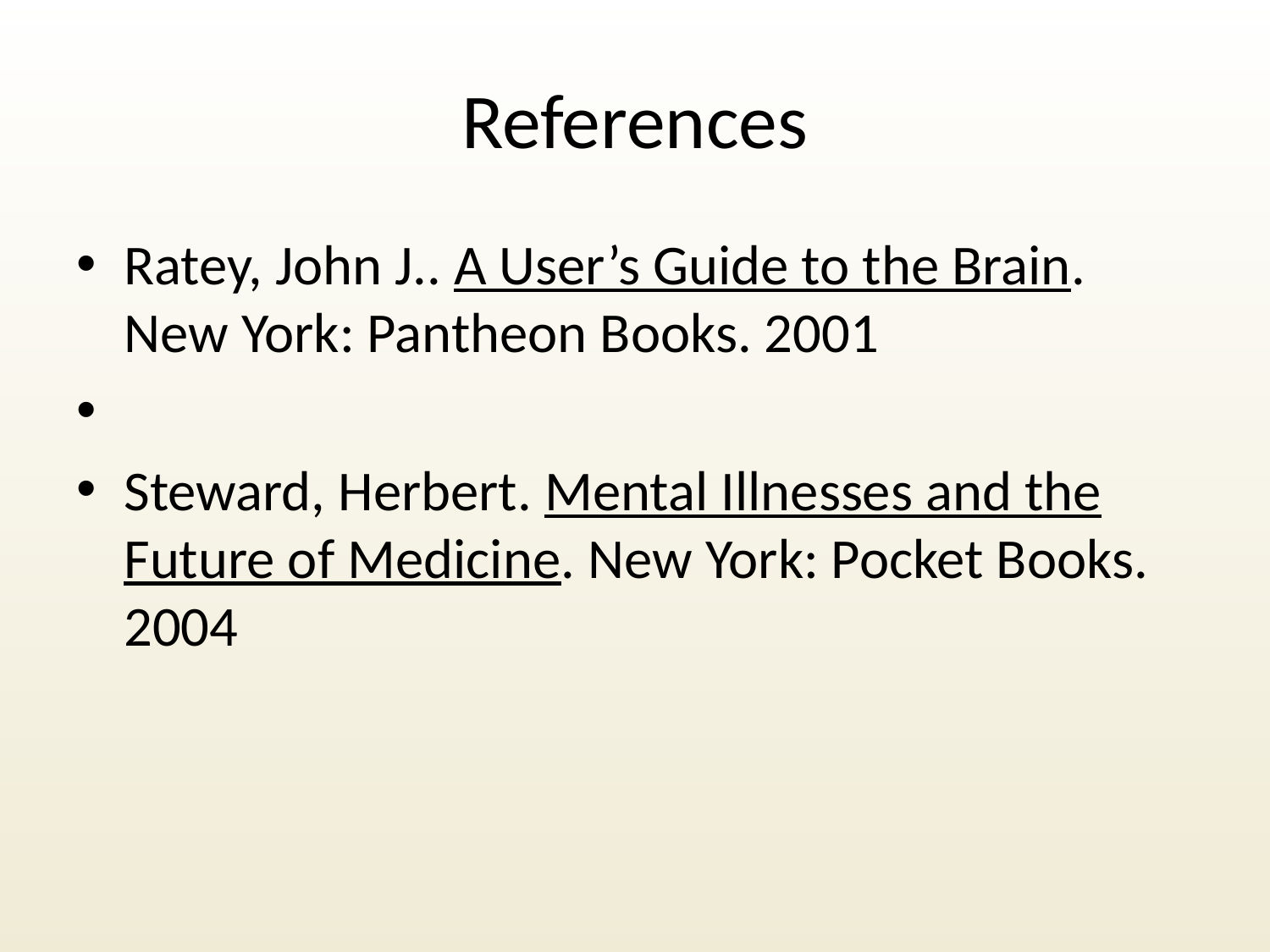

# References
Ratey, John J.. A User’s Guide to the Brain. New York: Pantheon Books. 2001

Steward, Herbert. Mental Illnesses and the Future of Medicine. New York: Pocket Books. 2004